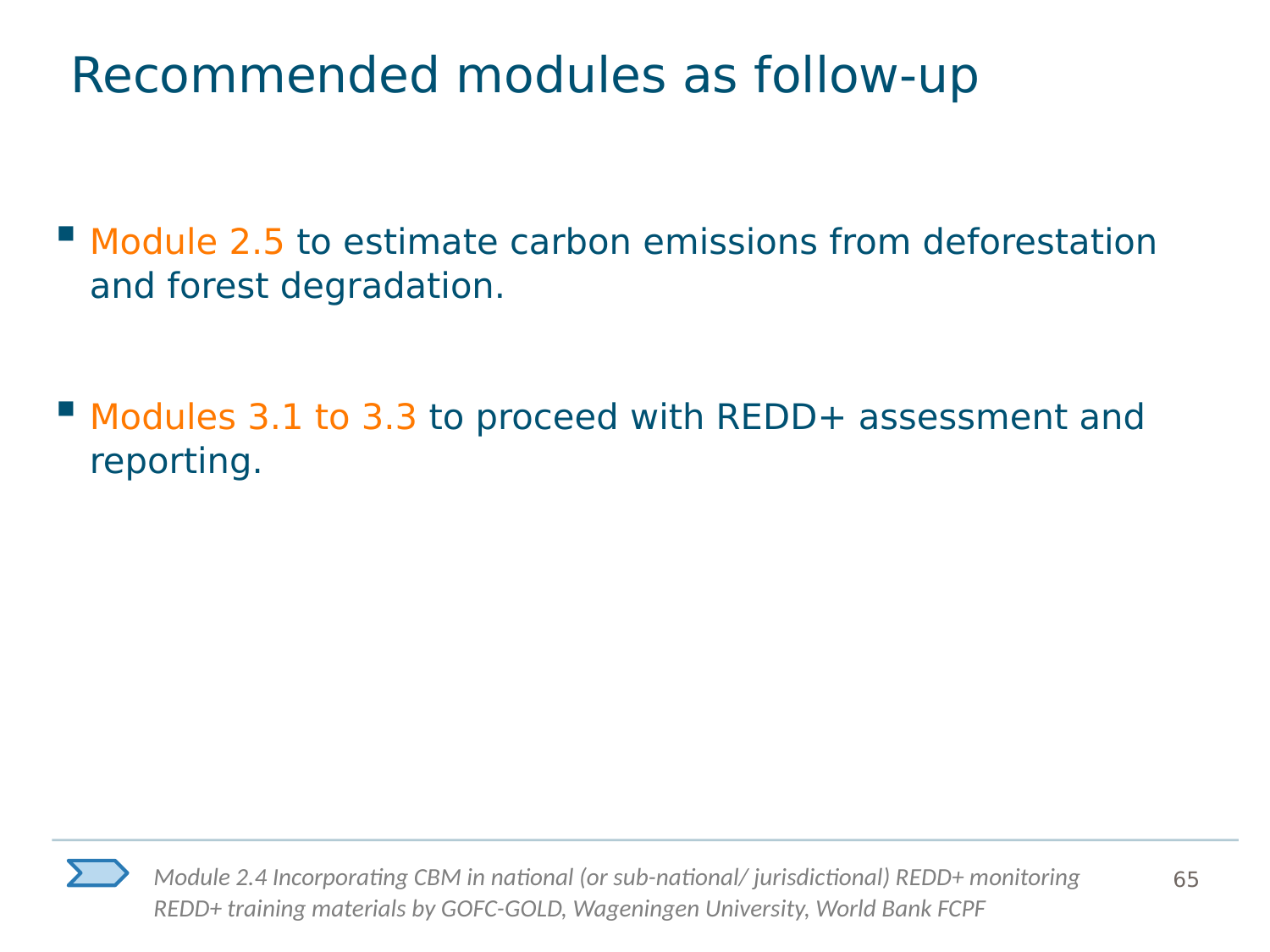

# Recommended modules as follow-up
Module 2.5 to estimate carbon emissions from deforestation and forest degradation.

Modules 3.1 to 3.3 to proceed with REDD+ assessment and reporting.